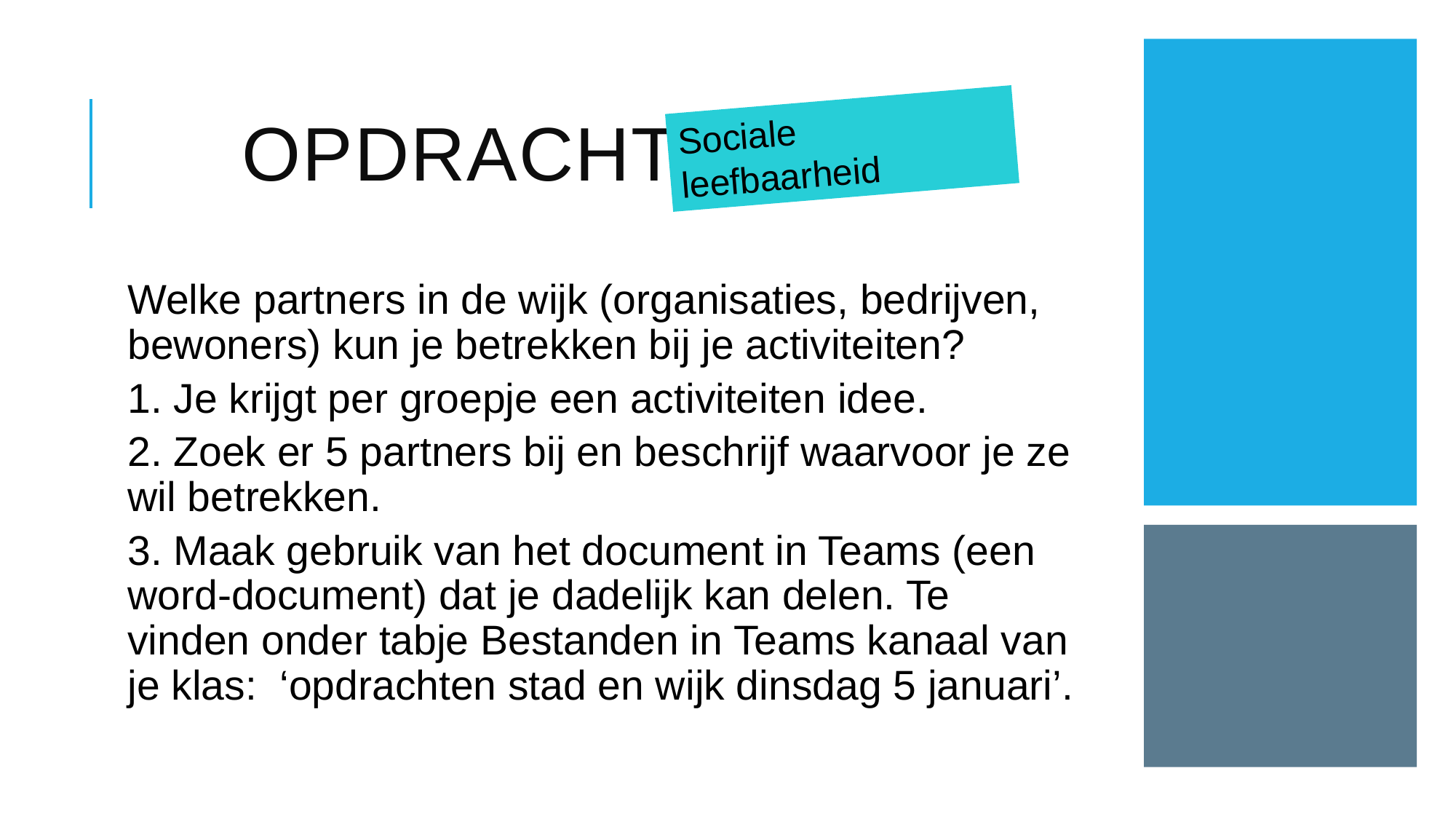

# Opdracht 1
Sociale leefbaarheid
Welke partners in de wijk (organisaties, bedrijven, bewoners) kun je betrekken bij je activiteiten?
1. Je krijgt per groepje een activiteiten idee.
2. Zoek er 5 partners bij en beschrijf waarvoor je ze wil betrekken.
3. Maak gebruik van het document in Teams (een word-document) dat je dadelijk kan delen. Te vinden onder tabje Bestanden in Teams kanaal van je klas:  ‘opdrachten stad en wijk dinsdag 5 januari’.